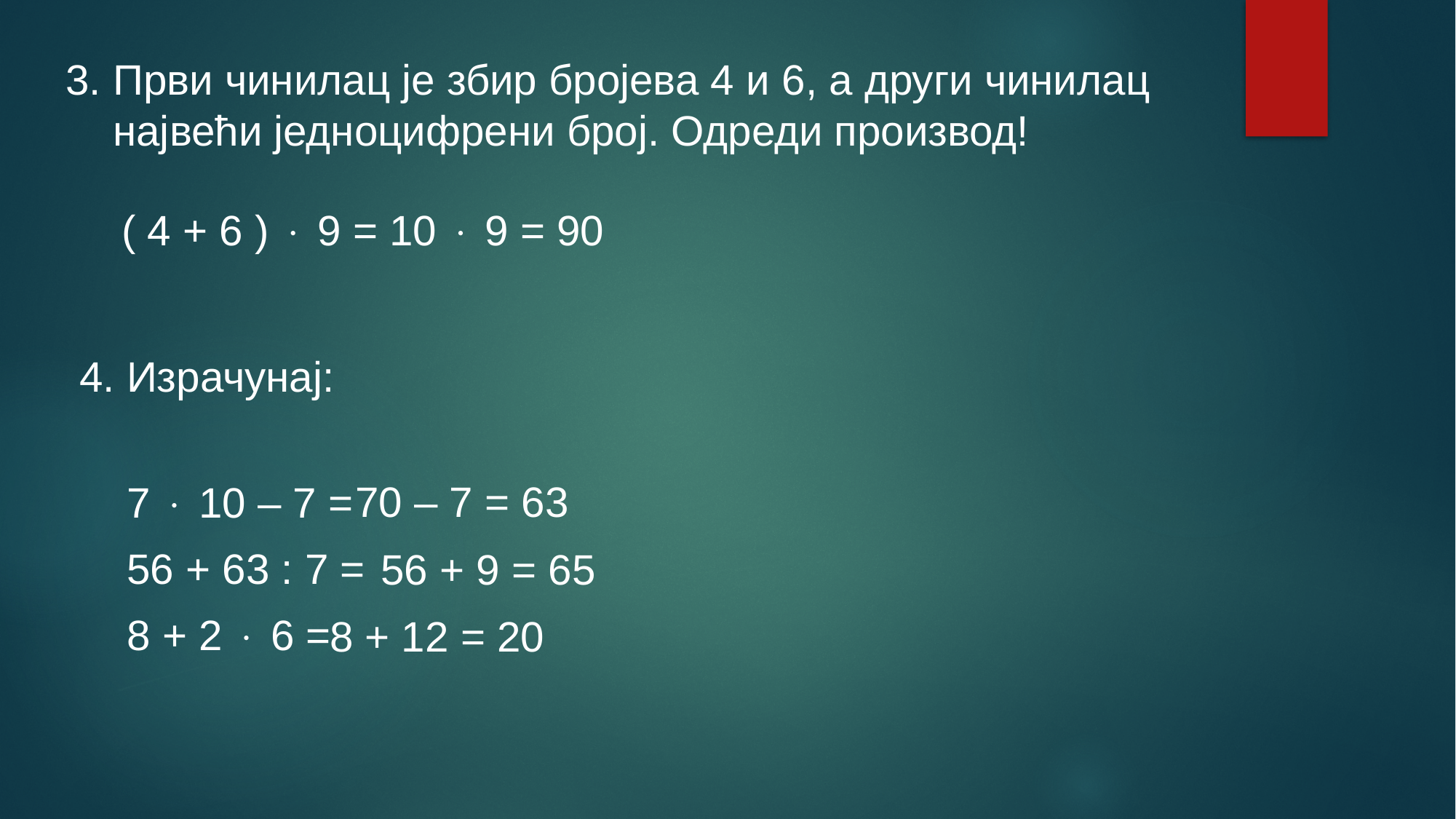

3. Први чинилац је збир бројева 4 и 6, а други чинилац
    највећи једноцифрени број. Одреди производ!
( 4 + 6 ) ⋅ 9 = 10 ⋅ 9 = 90
4. Израчунај:

    7 ⋅ 10 – 7 =
    56 + 63 : 7 =
    8 + 2 ⋅ 6 =

70 – 7 = 63
56 + 9 = 65
8 + 12 = 20